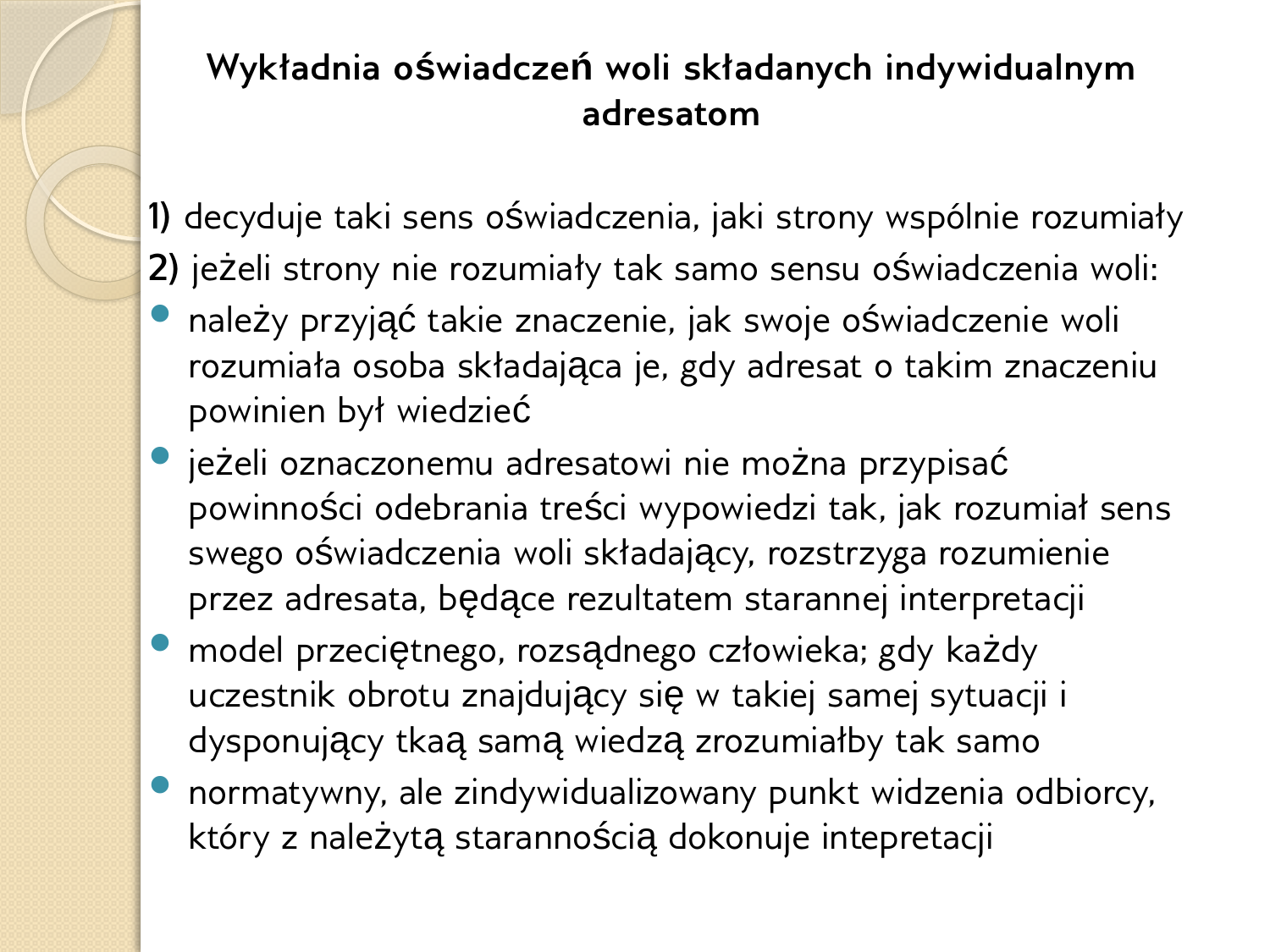

Wykładnia oświadczeń woli składanych indywidualnym adresatom

1) decyduje taki sens oświadczenia, jaki strony wspólnie rozumiały
2) jeżeli strony nie rozumiały tak samo sensu oświadczenia woli:
należy przyjąć takie znaczenie, jak swoje oświadczenie woli rozumiała osoba składająca je, gdy adresat o takim znaczeniu powinien był wiedzieć
jeżeli oznaczonemu adresatowi nie można przypisać powinności odebrania treści wypowiedzi tak, jak rozumiał sens swego oświadczenia woli składający, rozstrzyga rozumienie przez adresata, będące rezultatem starannej interpretacji
model przeciętnego, rozsądnego człowieka; gdy każdy uczestnik obrotu znajdujący się w takiej samej sytuacji i dysponujący tkaą samą wiedzą zrozumiałby tak samo
normatywny, ale zindywidualizowany punkt widzenia odbiorcy, który z należytą starannością dokonuje intepretacji